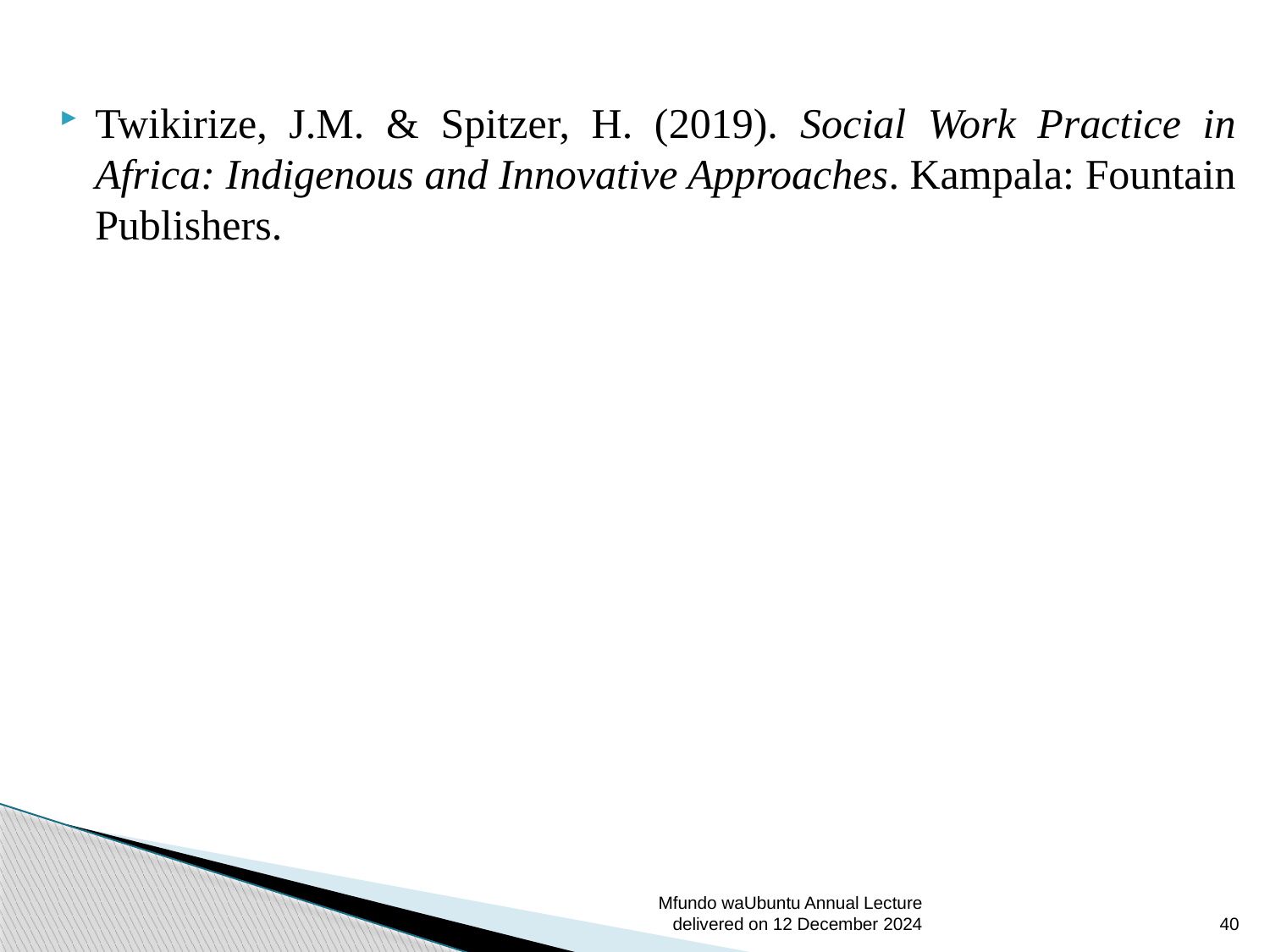

Twikirize, J.M. & Spitzer, H. (2019). Social Work Practice in Africa: Indigenous and Innovative Approaches. Kampala: Fountain Publishers.

Mfundo waUbuntu Annual Lecture delivered on 12 December 2024
40